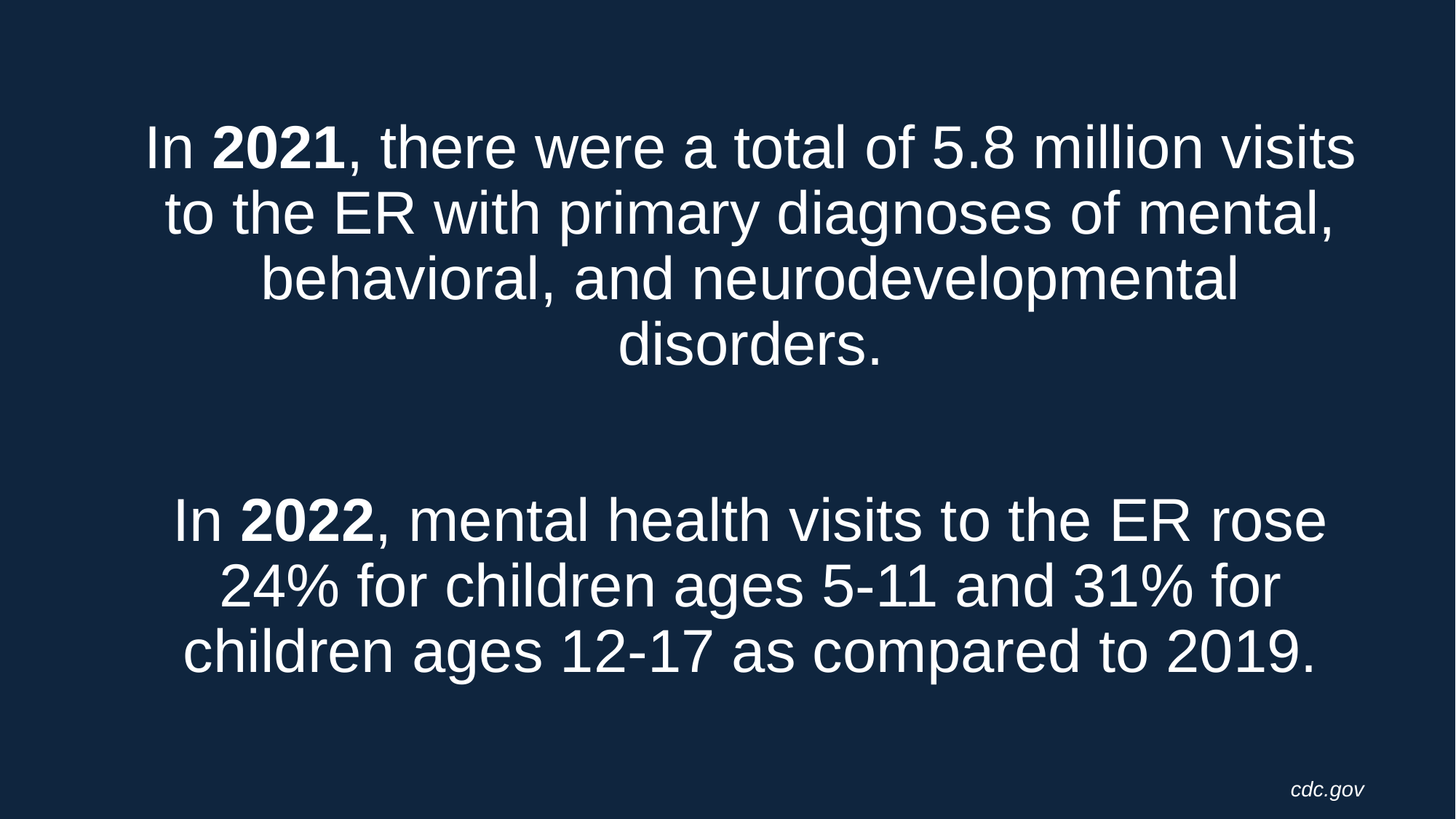

In 2021, there were a total of 5.8 million visits to the ER with primary diagnoses of mental, behavioral, and neurodevelopmental disorders.

In 2022, mental health visits to the ER rose 24% for children ages 5-11 and 31% for children ages 12-17 as compared to 2019.

cdc.gov